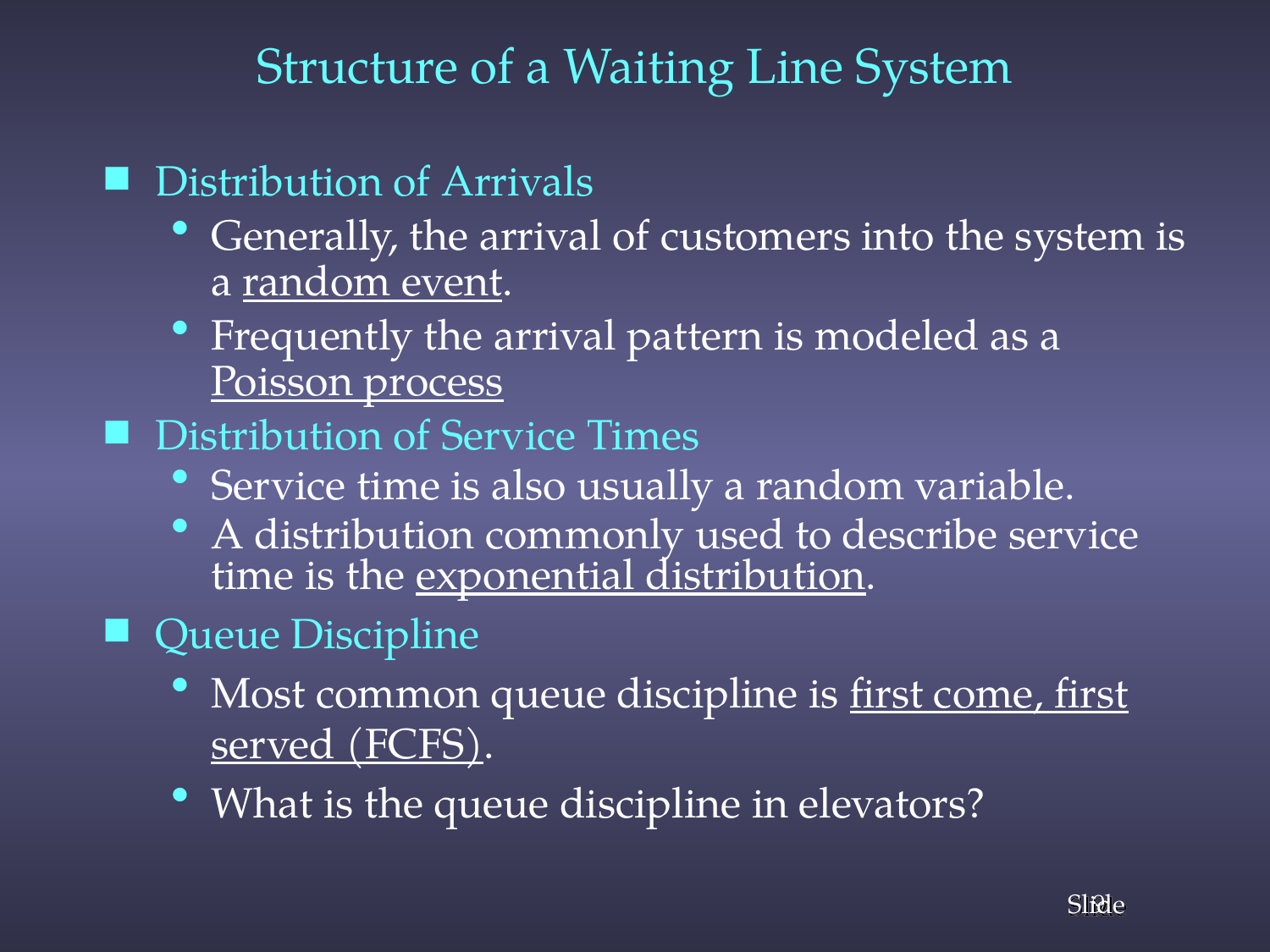

# Structure of a Waiting Line System
Distribution of Arrivals
Generally, the arrival of customers into the system is a random event.
Frequently the arrival pattern is modeled as a Poisson process
Distribution of Service Times
Service time is also usually a random variable.
A distribution commonly used to describe service time is the exponential distribution.
Queue Discipline
Most common queue discipline is first come, first served (FCFS).
What is the queue discipline in elevators?